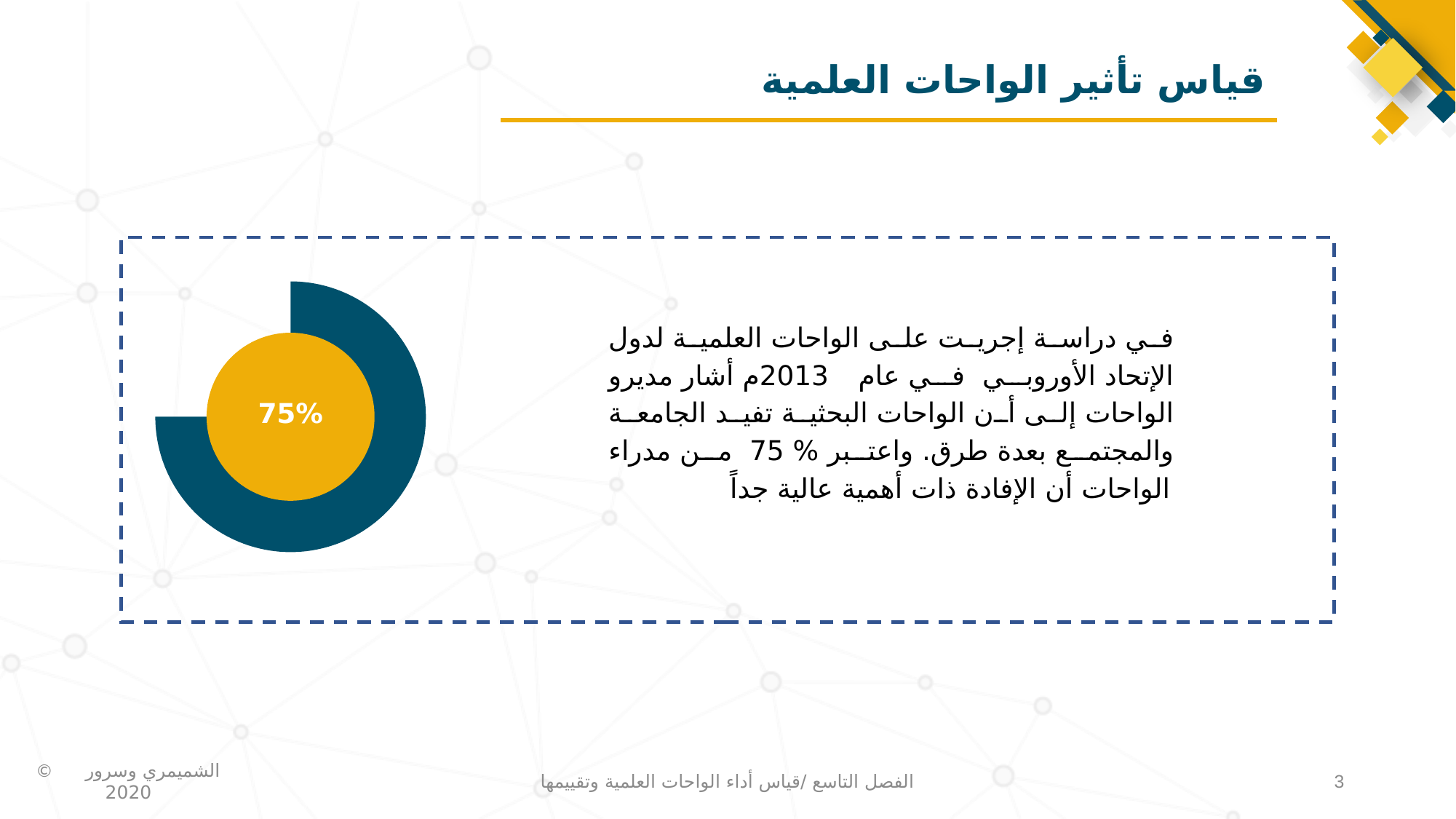

# قياس تأثير الواحات العلمية

في دراسة إجريت على الواحات العلمية لدول الإتحاد الأوروبي  في عام 2013م أشار مديرو الواحات إلى أن الواحات البحثية تفيد الجامعة والمجتمع بعدة طرق. واعتبر % 75  من مدراء الواحات أن الإفادة ذات أهمية عالية جداً

### Chart

| Category | XXX |
|---|---|
| الصناعات الكيماوية | 75.0 |
| الصناعات الأخرى | 25.0 |
75%
الفصل التاسع /قياس أداء الواحات العلمية وتقييمها
3